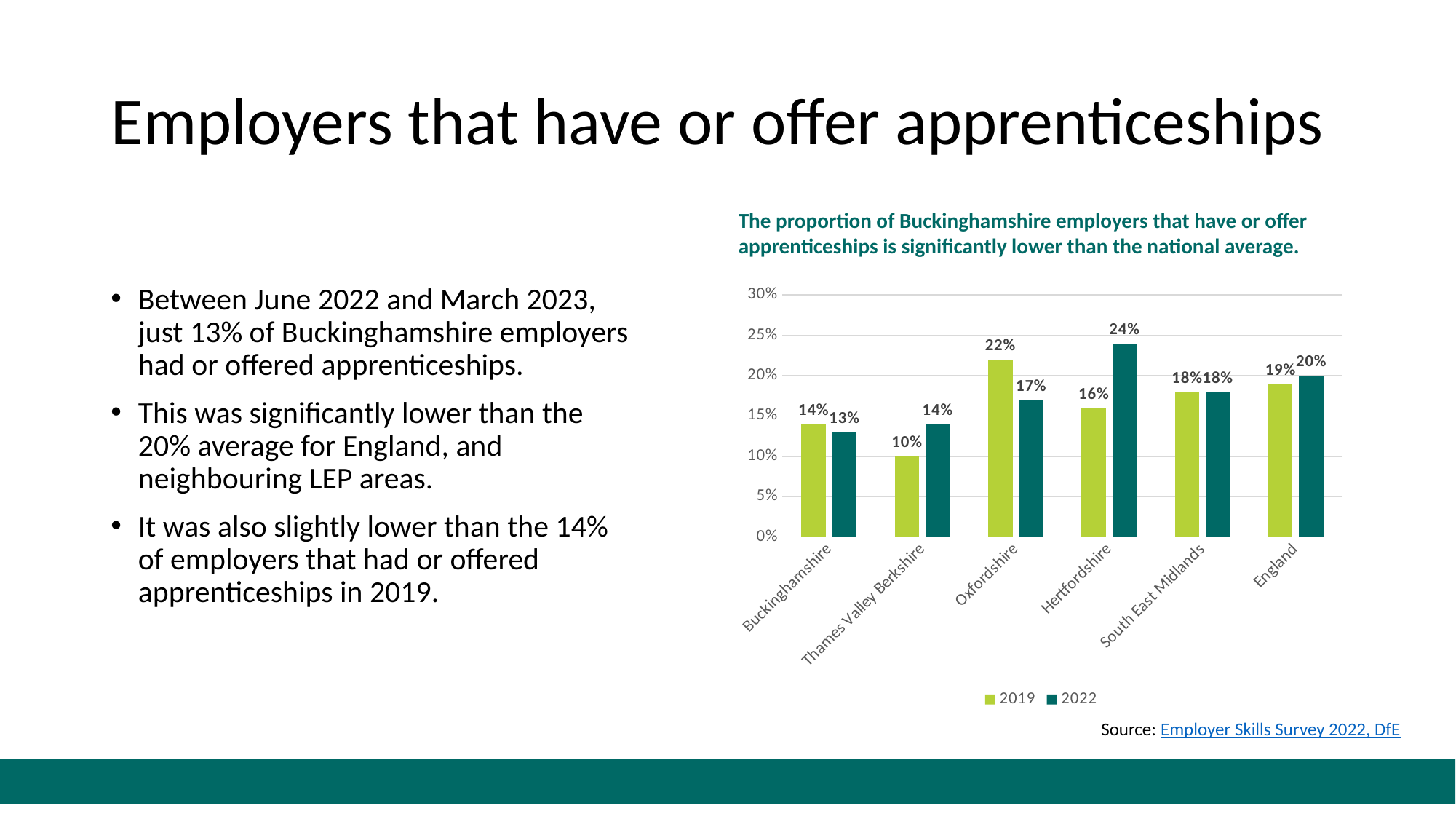

# Employers that have or offer apprenticeships
The proportion of Buckinghamshire employers that have or offer apprenticeships is significantly lower than the national average.
Between June 2022 and March 2023, just 13% of Buckinghamshire employers had or offered apprenticeships.
This was significantly lower than the 20% average for England, and neighbouring LEP areas.
It was also slightly lower than the 14% of employers that had or offered apprenticeships in 2019.

### Chart

| Category | 2019 | 2022 |
|---|---|---|
| Buckinghamshire | 0.14 | 0.13 |
| Thames Valley Berkshire | 0.1 | 0.14 |
| Oxfordshire | 0.22 | 0.17 |
| Hertfordshire | 0.16 | 0.24 |
| South East Midlands | 0.18 | 0.18 |
| England | 0.19 | 0.2 |
Source: Employer Skills Survey 2022, DfE